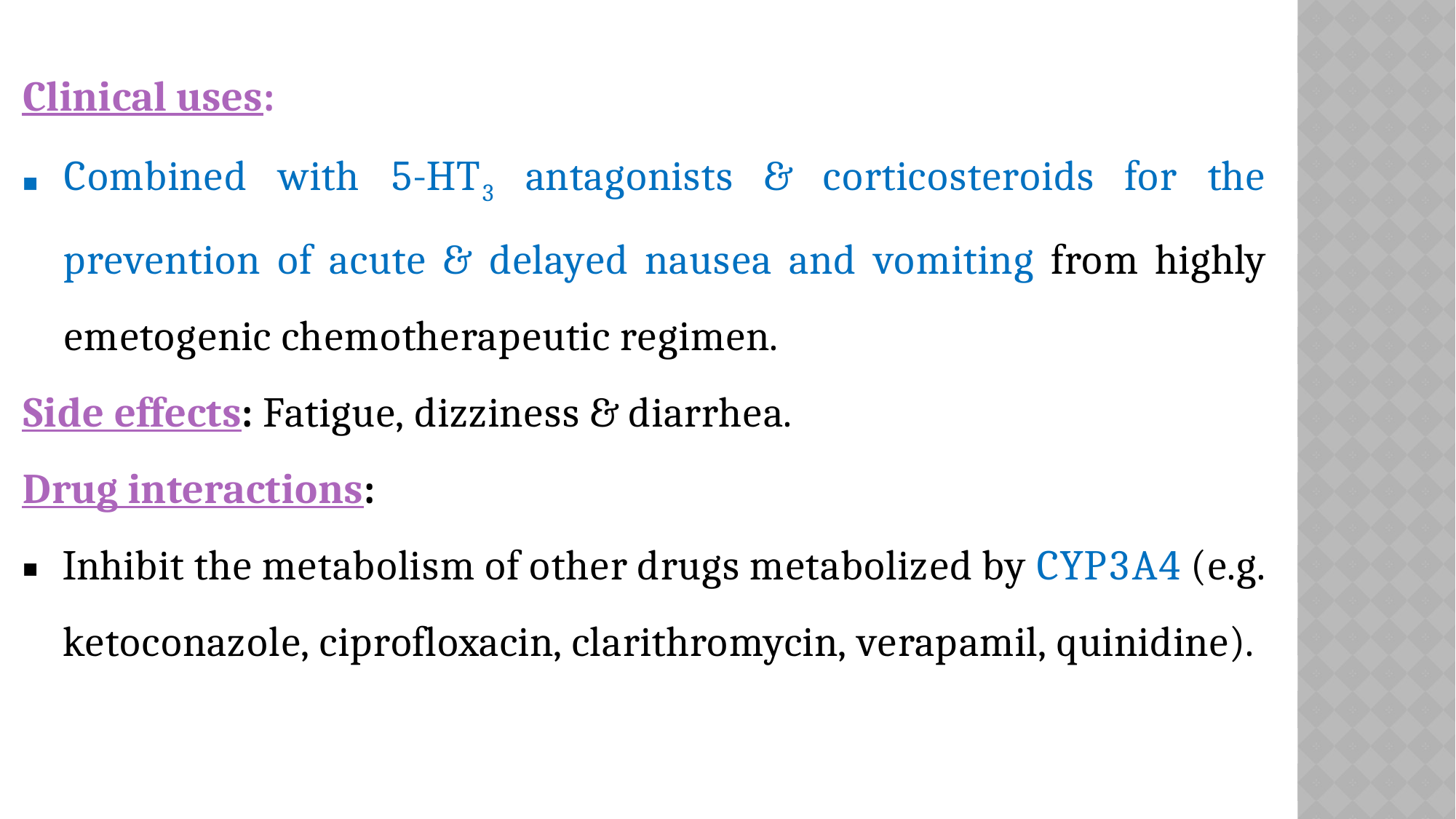

Clinical uses:
Combined with 5-HT3 antagonists & corticosteroids for the prevention of acute & delayed nausea and vomiting from highly emetogenic chemotherapeutic regimen.
Side effects: Fatigue, dizziness & diarrhea.
Drug interactions:
Inhibit the metabolism of other drugs metabolized by CYP3A4 (e.g. ketoconazole, ciprofloxacin, clarithromycin, verapamil, quinidine).